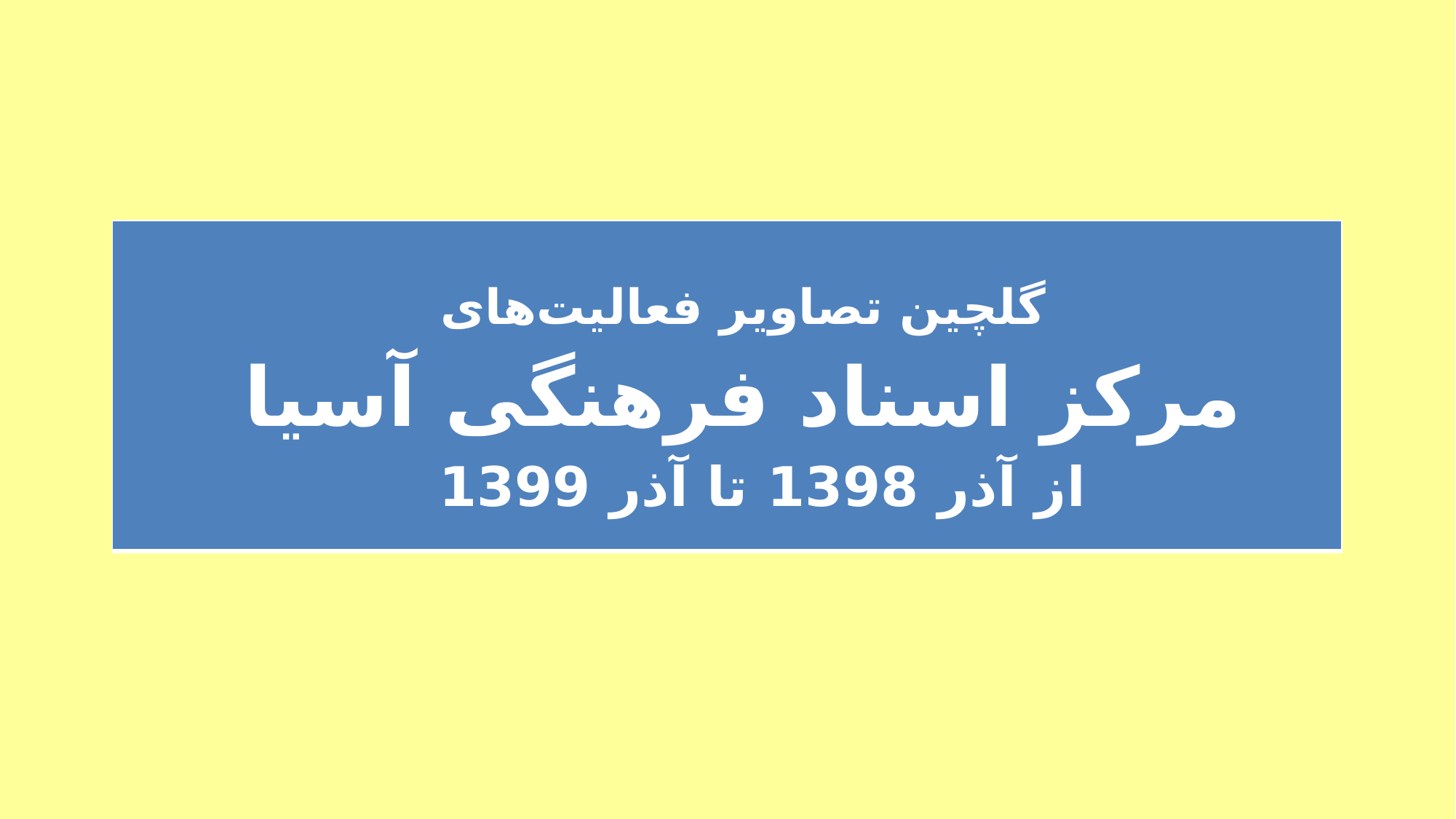

| گلچین تصاویر فعالیت‌های مرکز اسناد فرهنگی آسیا از آذر 1398 تا آذر 1399 |
| --- |